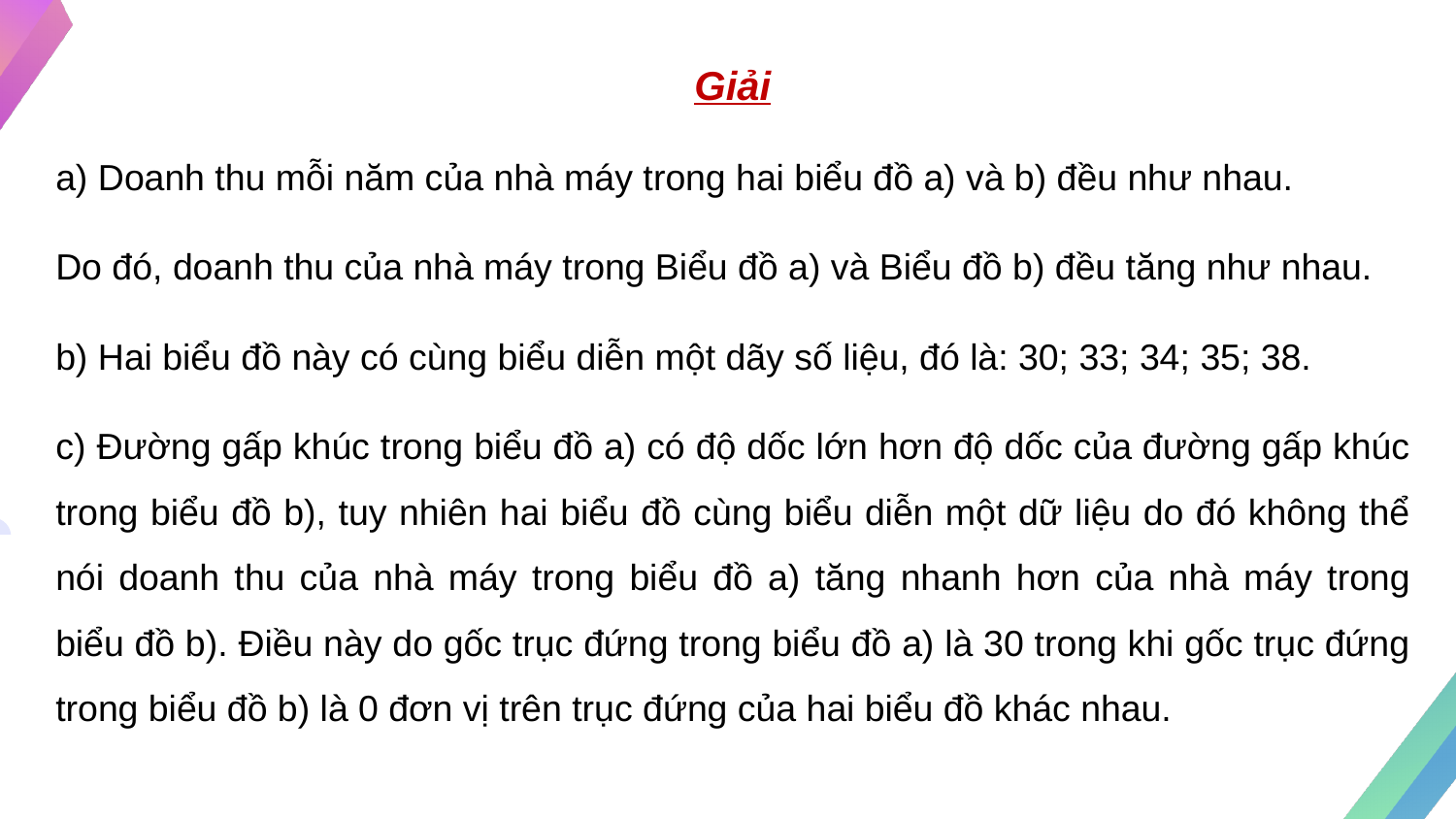

Giải
a) Doanh thu mỗi năm của nhà máy trong hai biểu đồ a) và b) đều như nhau.
Do đó, doanh thu của nhà máy trong Biểu đồ a) và Biểu đồ b) đều tăng như nhau.
b) Hai biểu đồ này có cùng biểu diễn một dãy số liệu, đó là: 30; 33; 34; 35; 38.
c) Đường gấp khúc trong biểu đồ a) có độ dốc lớn hơn độ dốc của đường gấp khúc trong biểu đồ b), tuy nhiên hai biểu đồ cùng biểu diễn một dữ liệu do đó không thể nói doanh thu của nhà máy trong biểu đồ a) tăng nhanh hơn của nhà máy trong biểu đồ b). Điều này do gốc trục đứng trong biểu đồ a) là 30 trong khi gốc trục đứng trong biểu đồ b) là 0 đơn vị trên trục đứng của hai biểu đồ khác nhau.